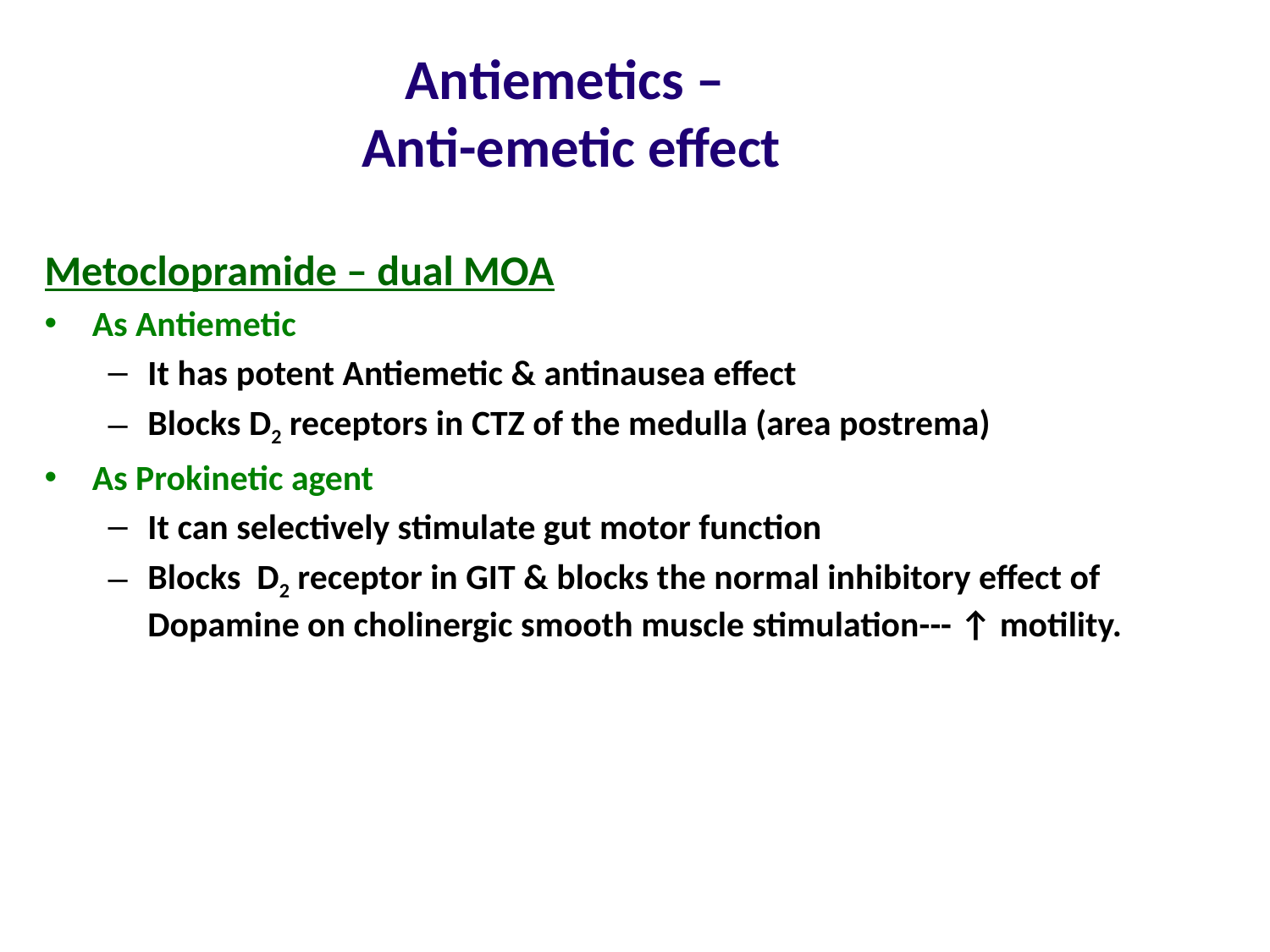

# Antiemetics – Anti-emetic effect
Metoclopramide – dual MOA
As Antiemetic
It has potent Antiemetic & antinausea effect
Blocks D2 receptors in CTZ of the medulla (area postrema)
As Prokinetic agent
It can selectively stimulate gut motor function
Blocks  D2 receptor in GIT & blocks the normal inhibitory effect of Dopamine on cholinergic smooth muscle stimulation--- ↑ motility.